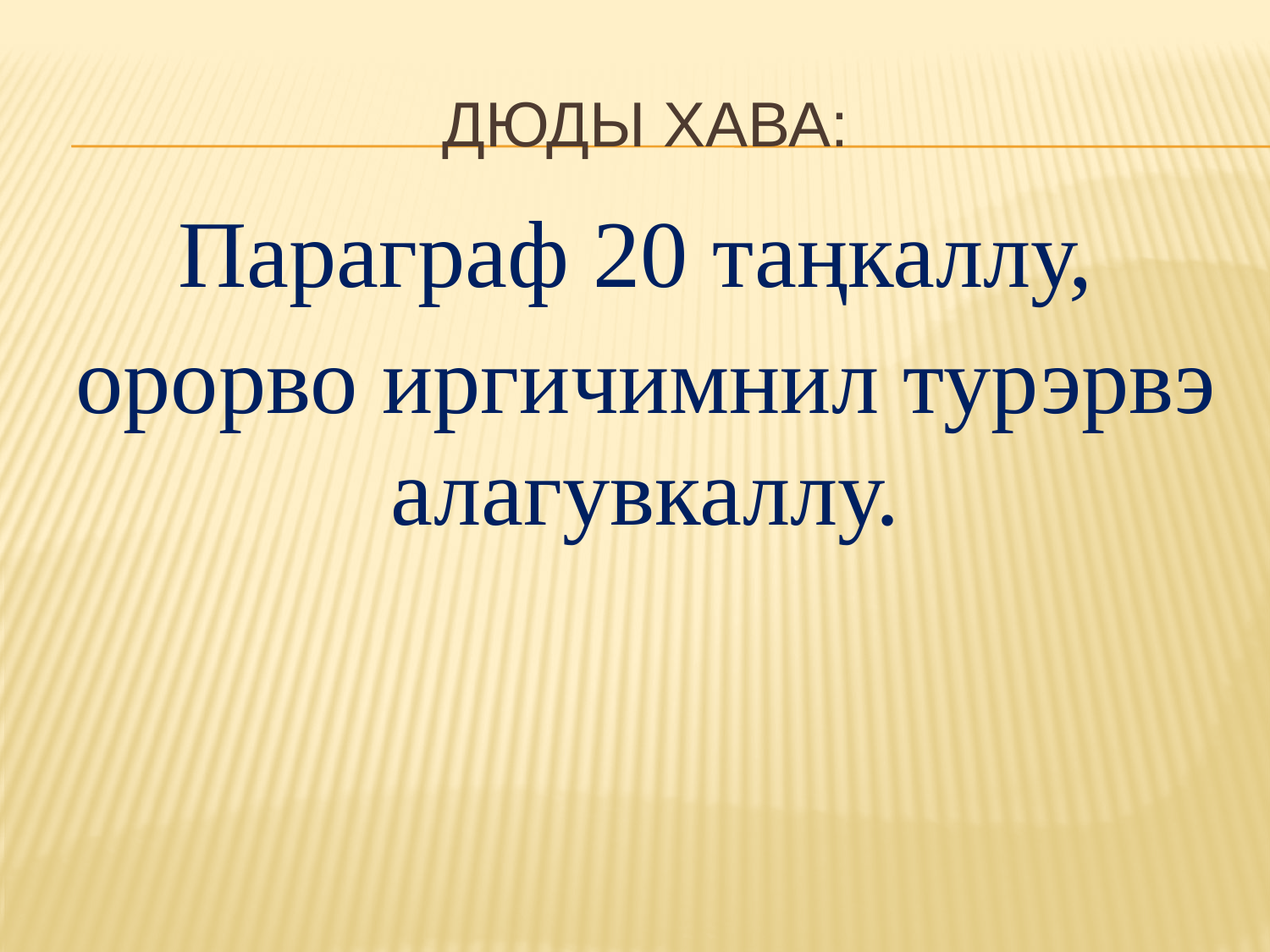

# Дюды хава:
| Параграф 20 таңкаллу, орорво иргичимнил турэрвэ алагувкаллу. |
| --- |